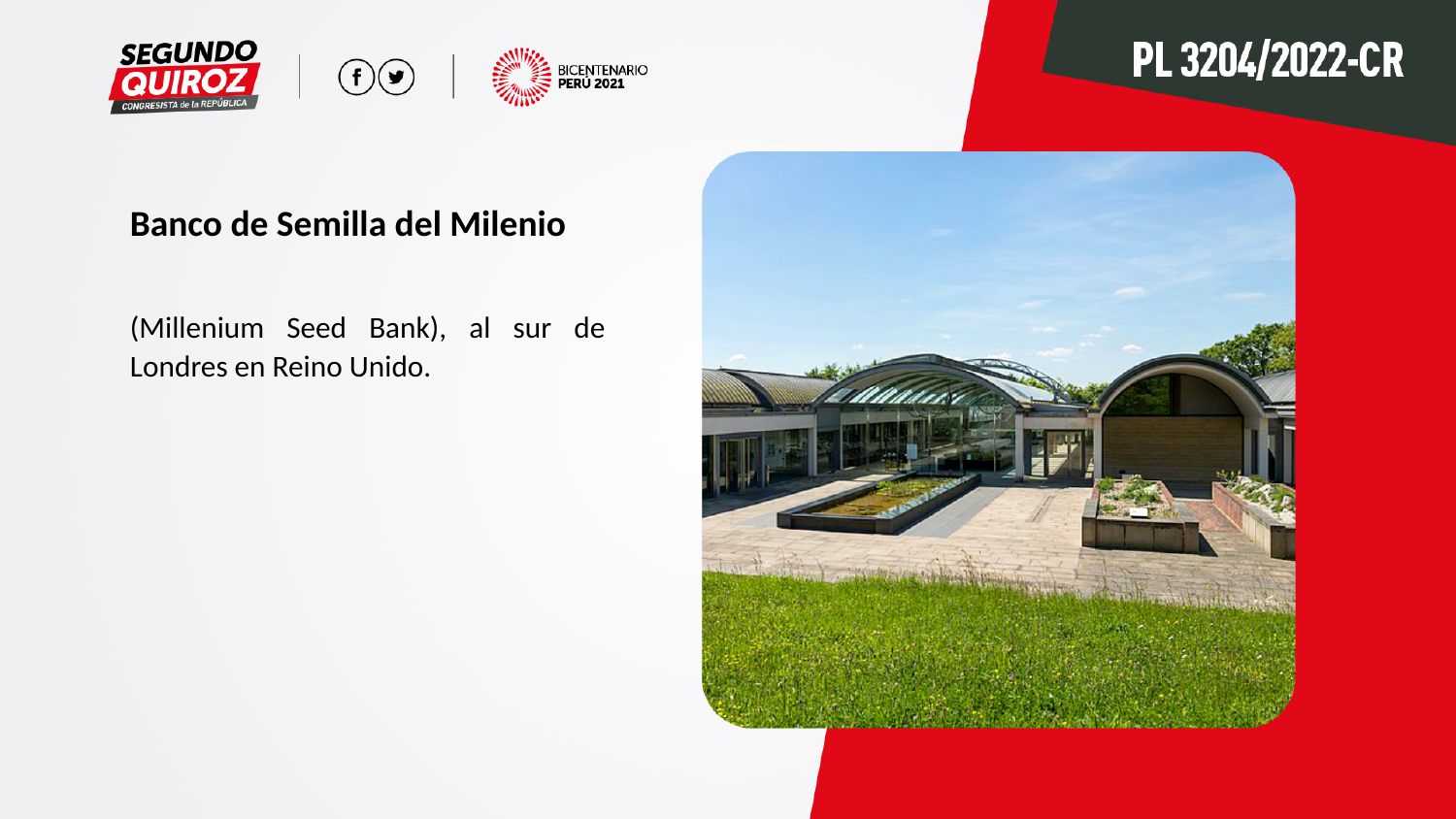

Banco de Semilla del Milenio
(Millenium Seed Bank), al sur de Londres en Reino Unido.